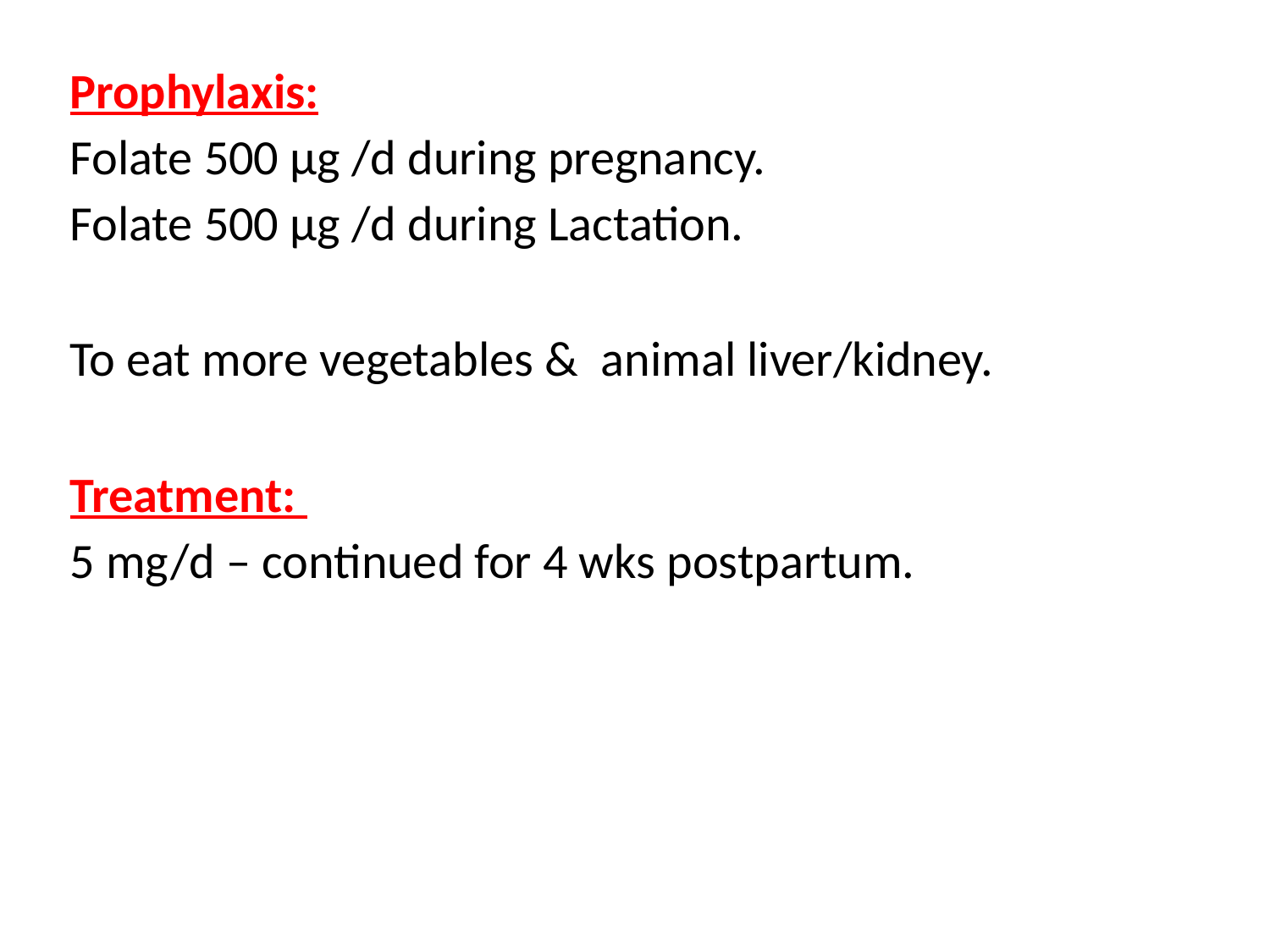

Prophylaxis:
Folate 500 μg /d during pregnancy.
Folate 500 μg /d during Lactation.

To eat more vegetables &  animal liver/kidney.

Treatment:
5 mg/d – continued for 4 wks postpartum.